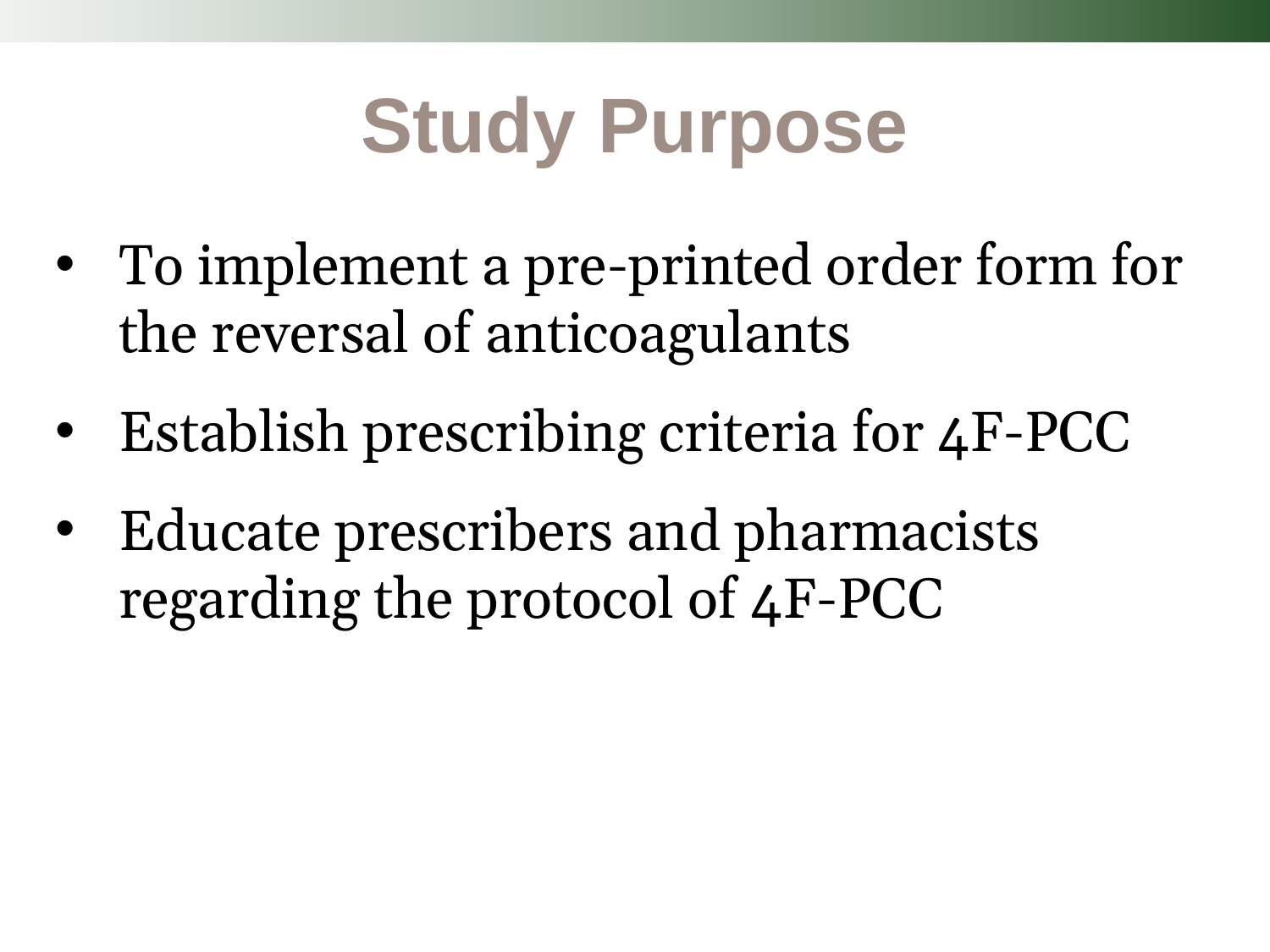

Study Purpose
To implement a pre-printed order form for the reversal of anticoagulants

Establish prescribing criteria for 4F-PCC

Educate prescribers and pharmacists regarding the protocol of 4F-PCC